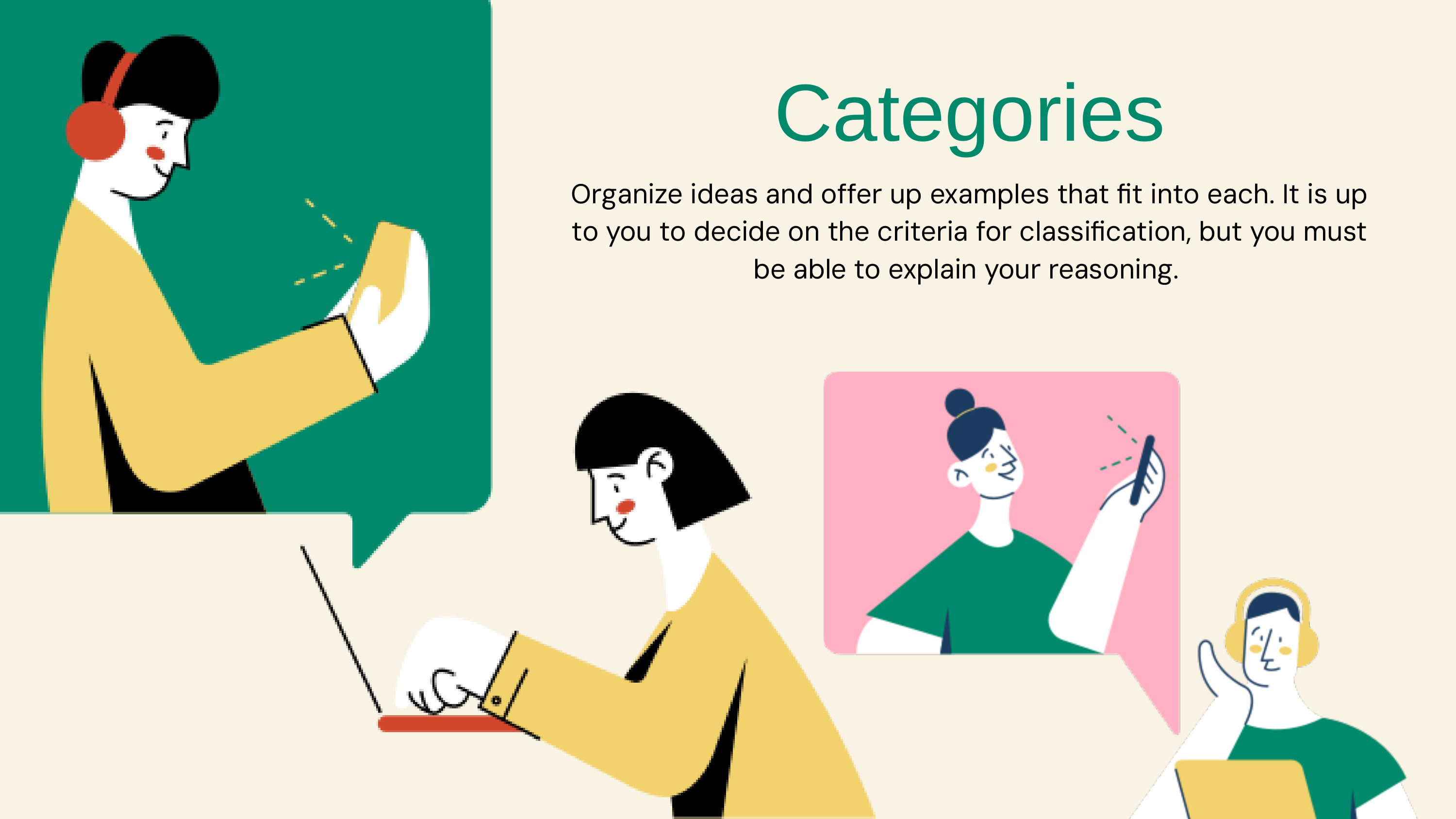

Categories
Organize ideas and offer up examples that fit into each. It is up to you to decide on the criteria for classification, but you must be able to explain your reasoning.